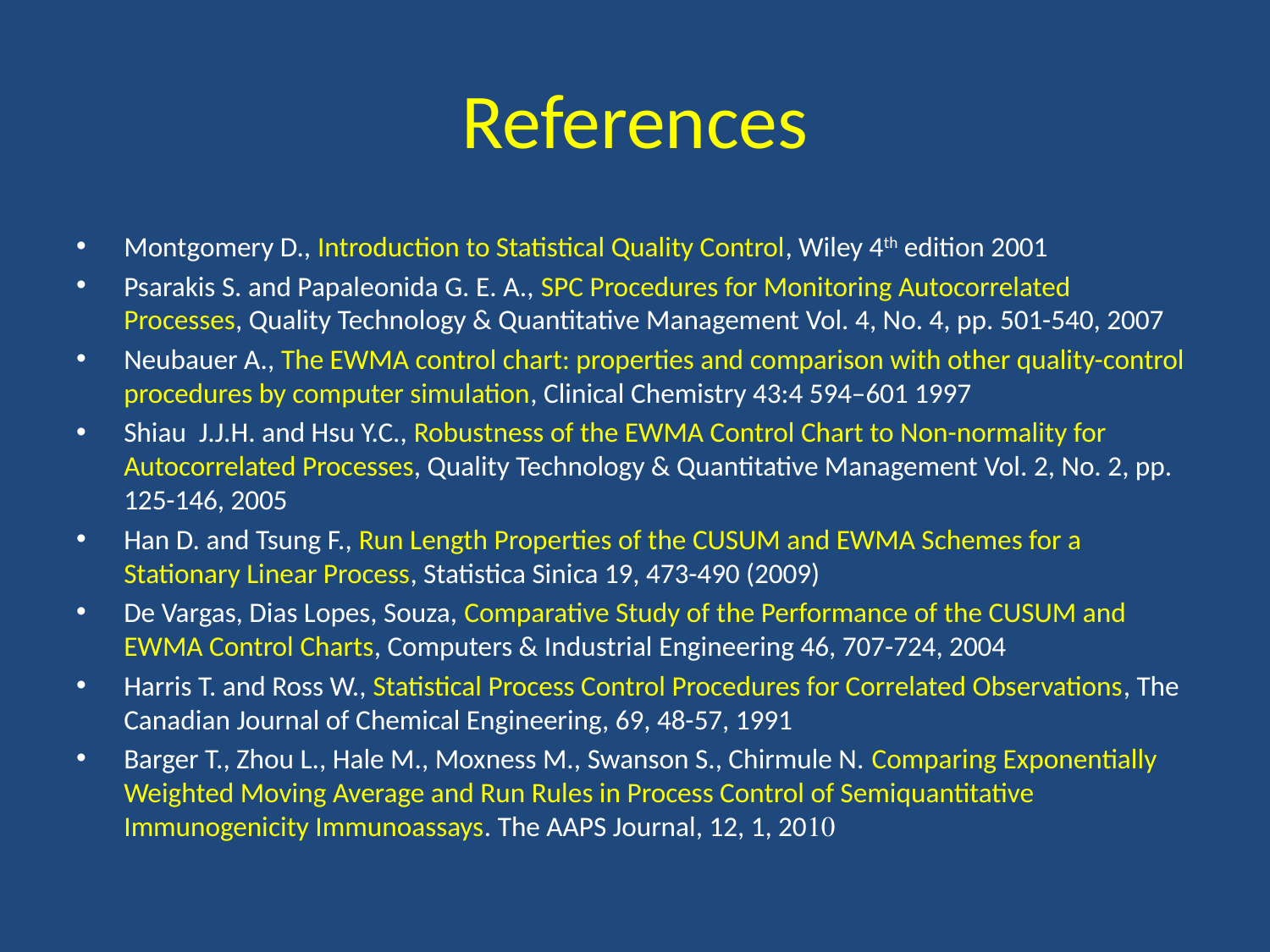

# References
Montgomery D., Introduction to Statistical Quality Control, Wiley 4th edition 2001
Psarakis S. and Papaleonida G. E. A., SPC Procedures for Monitoring Autocorrelated Processes, Quality Technology & Quantitative Management Vol. 4, No. 4, pp. 501-540, 2007
Neubauer A., The EWMA control chart: properties and comparison with other quality-control procedures by computer simulation, Clinical Chemistry 43:4 594–601 1997
Shiau  J.J.H. and Hsu Y.C., Robustness of the EWMA Control Chart to Non-normality for Autocorrelated Processes, Quality Technology & Quantitative Management Vol. 2, No. 2, pp. 125-146, 2005
Han D. and Tsung F., Run Length Properties of the CUSUM and EWMA Schemes for a Stationary Linear Process, Statistica Sinica 19, 473-490 (2009)
De Vargas, Dias Lopes, Souza, Comparative Study of the Performance of the CUSUM and EWMA Control Charts, Computers & Industrial Engineering 46, 707-724, 2004
Harris T. and Ross W., Statistical Process Control Procedures for Correlated Observations, The Canadian Journal of Chemical Engineering, 69, 48-57, 1991
Barger T., Zhou L., Hale M., Moxness M., Swanson S., Chirmule N. Comparing Exponentially Weighted Moving Average and Run Rules in Process Control of Semiquantitative Immunogenicity Immunoassays. The AAPS Journal, 12, 1, 2010